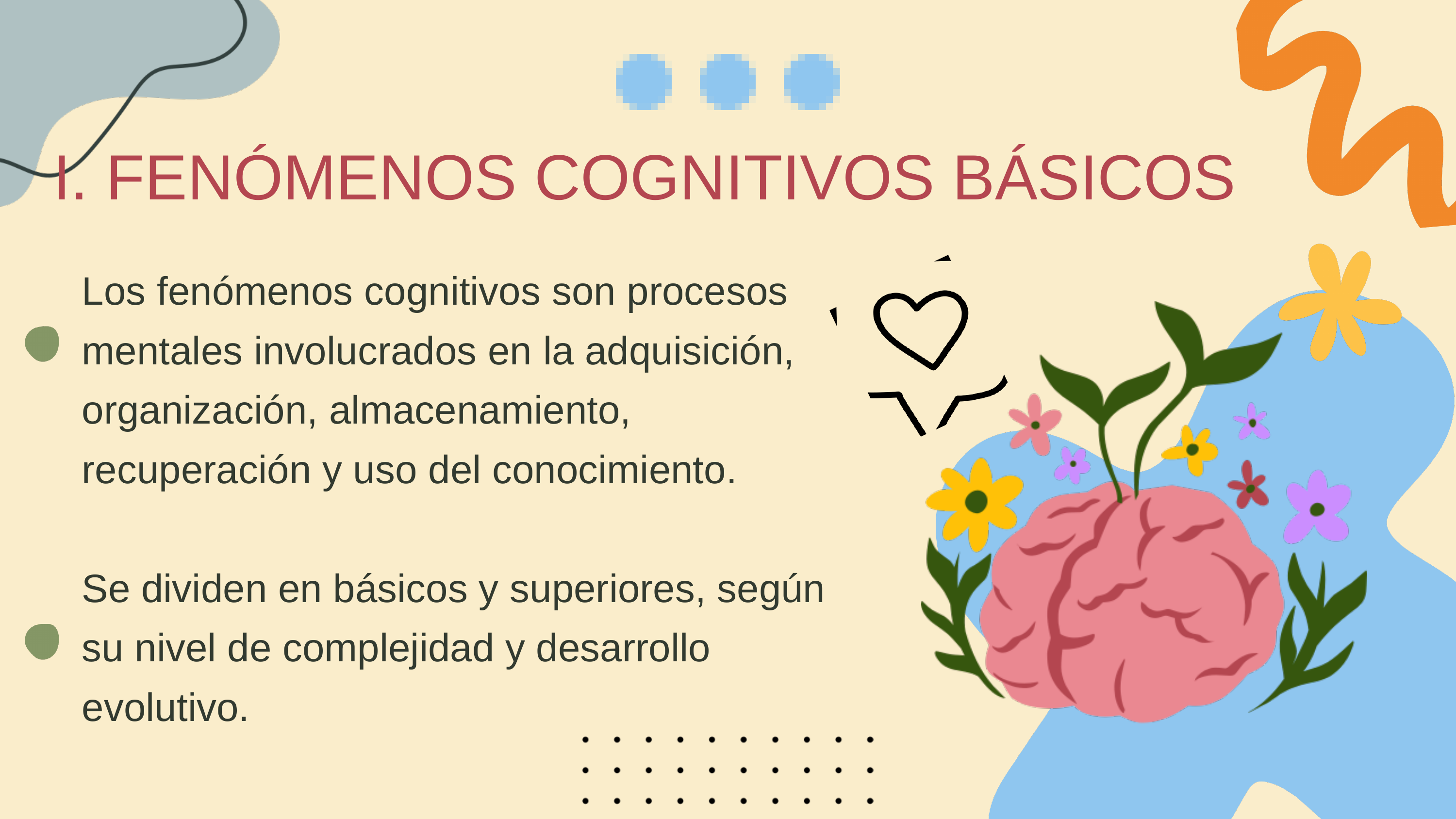

I. FENÓMENOS COGNITIVOS BÁSICOS

Los fenómenos cognitivos son procesos mentales involucrados en la adquisición, organización, almacenamiento, recuperación y uso del conocimiento.

Se dividen en básicos y superiores, según su nivel de complejidad y desarrollo evolutivo.